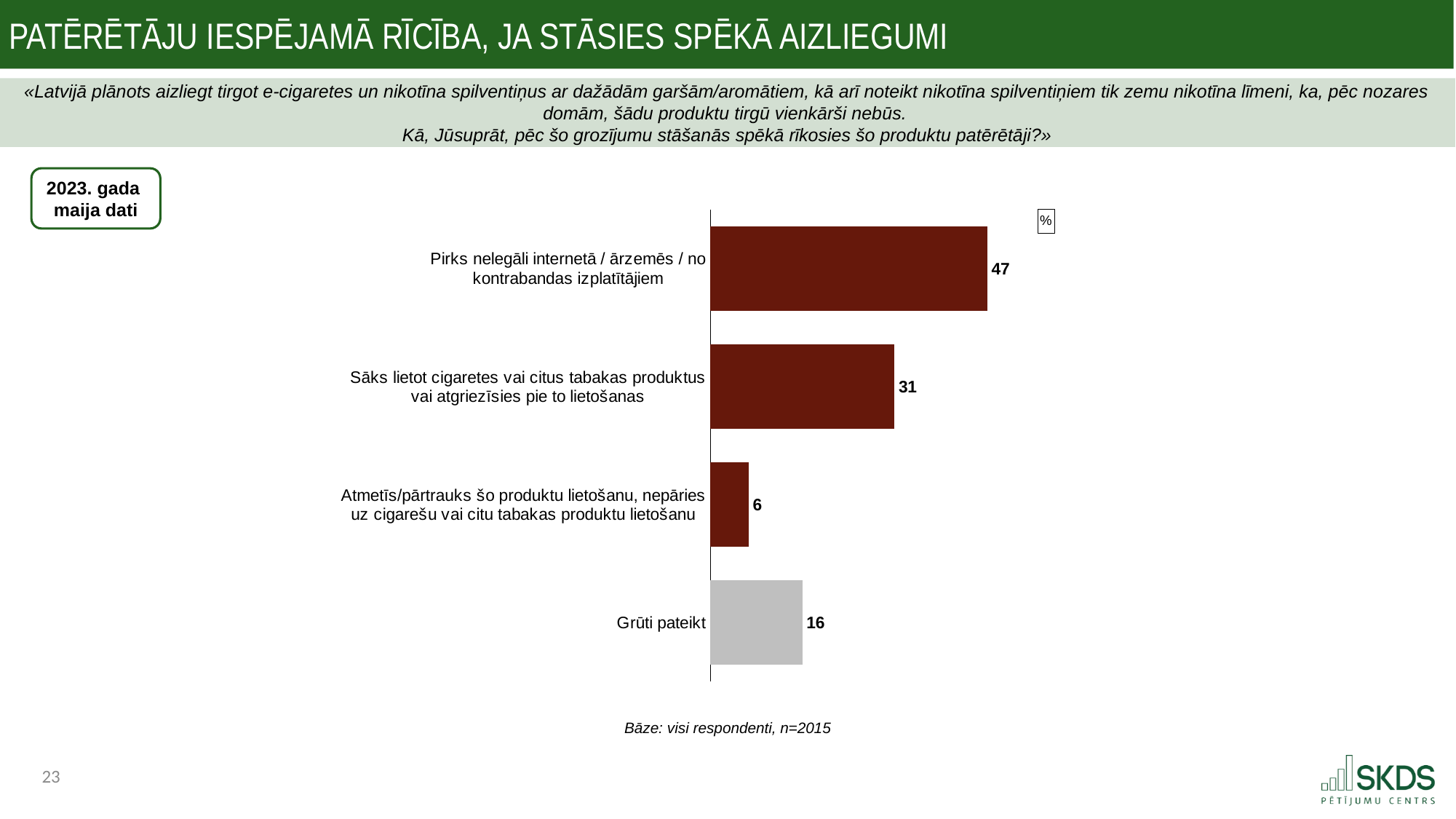

Patērētāju iespējamā rīcība, ja stāsies spēkā aizliegumi
«Latvijā plānots aizliegt tirgot e-cigaretes un nikotīna spilventiņus ar dažādām garšām/aromātiem, kā arī noteikt nikotīna spilventiņiem tik zemu nikotīna līmeni, ka, pēc nozares domām, šādu produktu tirgū vienkārši nebūs.
Kā, Jūsuprāt, pēc šo grozījumu stāšanās spēkā rīkosies šo produktu patērētāji?»
2023. gada
maija dati

### Chart: %

| Category | Kopā, n=2015 |
|---|---|
| Pirks nelegāli internetā / ārzemēs / no kontrabandas izplatītājiem | 46.84406565018219 |
| Sāks lietot cigaretes vai citus tabakas produktus vai atgriezīsies pie to lietošanas | 31.138269348959135 |
| Atmetīs/pārtrauks šo produktu lietošanu, nepāries uz cigarešu vai citu tabakas produktu lietošanu | 6.469838725416936 |
| Grūti pateikt | 15.547826275441633 |
Bāze: visi respondenti, n=2015